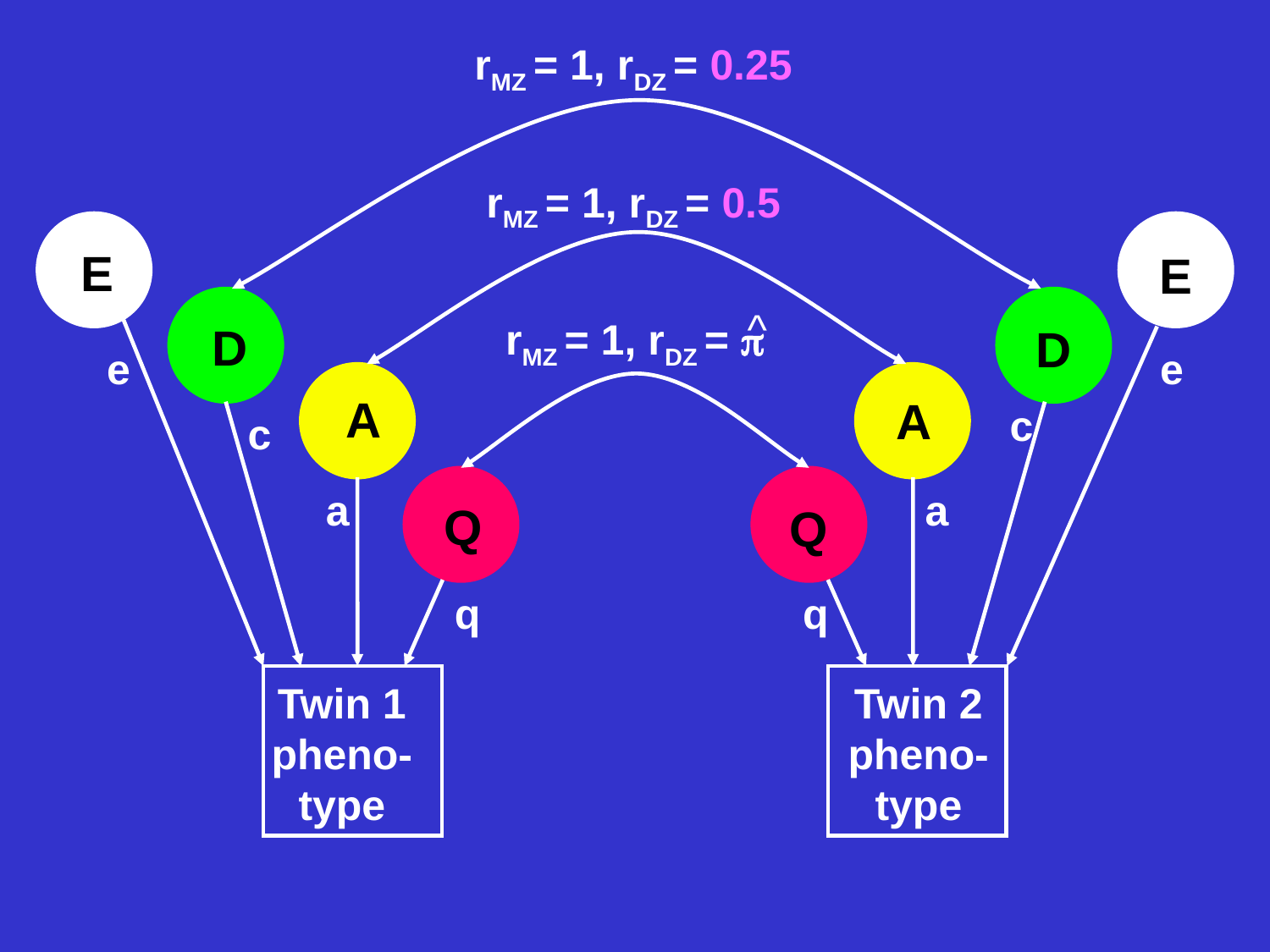

rMZ = 1, rDZ = 0.25

rMZ = 1, rDZ = 0.5

E
E

^
rMZ = 1, rDZ = π
D
D

e
e

A
A
c
c

a

a

Q
Q

q
q

Twin 1 pheno-
type
Twin 2
pheno-
type